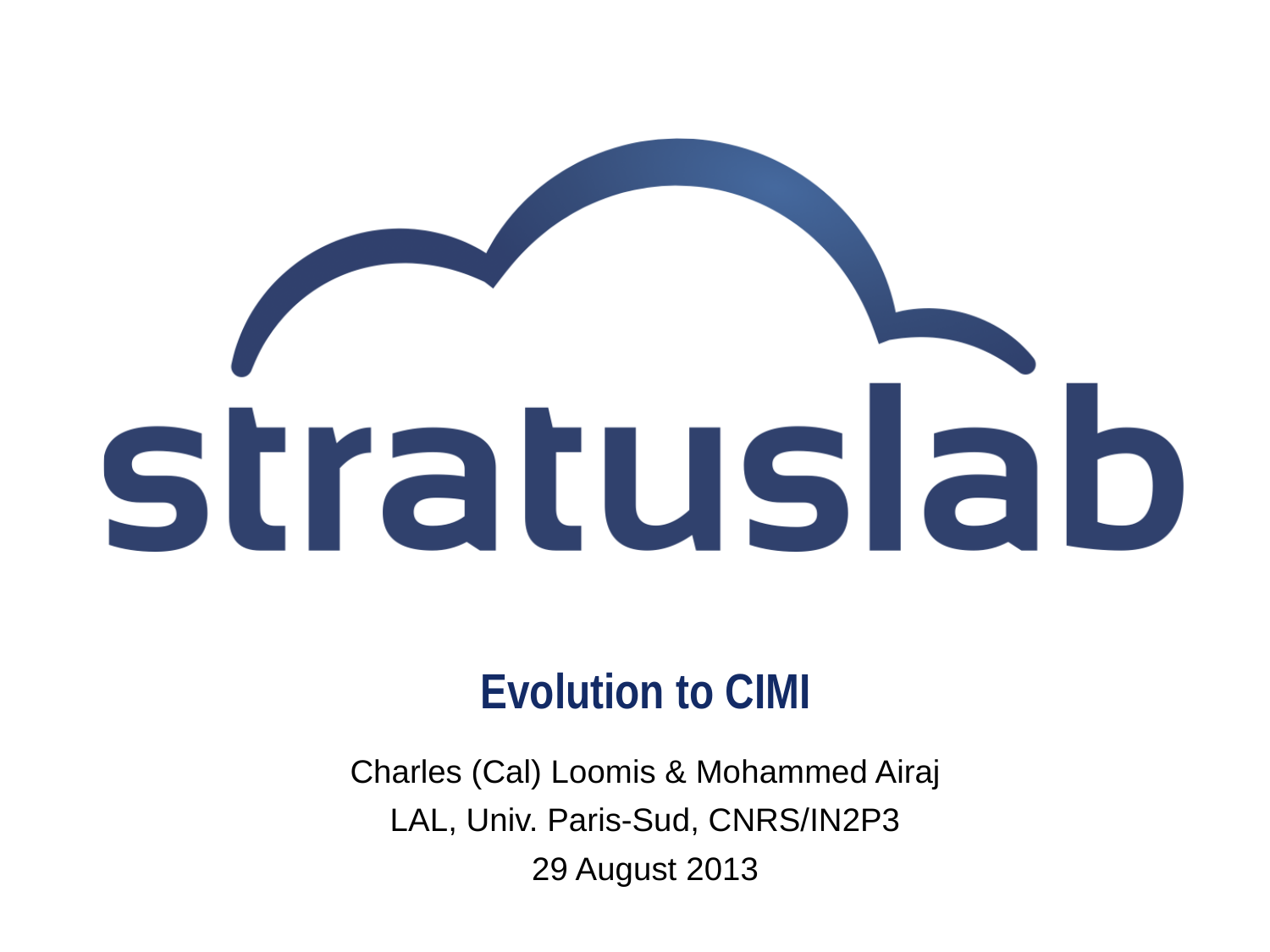

# Evolution to CIMI
Charles (Cal) Loomis & Mohammed Airaj
LAL, Univ. Paris-Sud, CNRS/IN2P3
29 August 2013